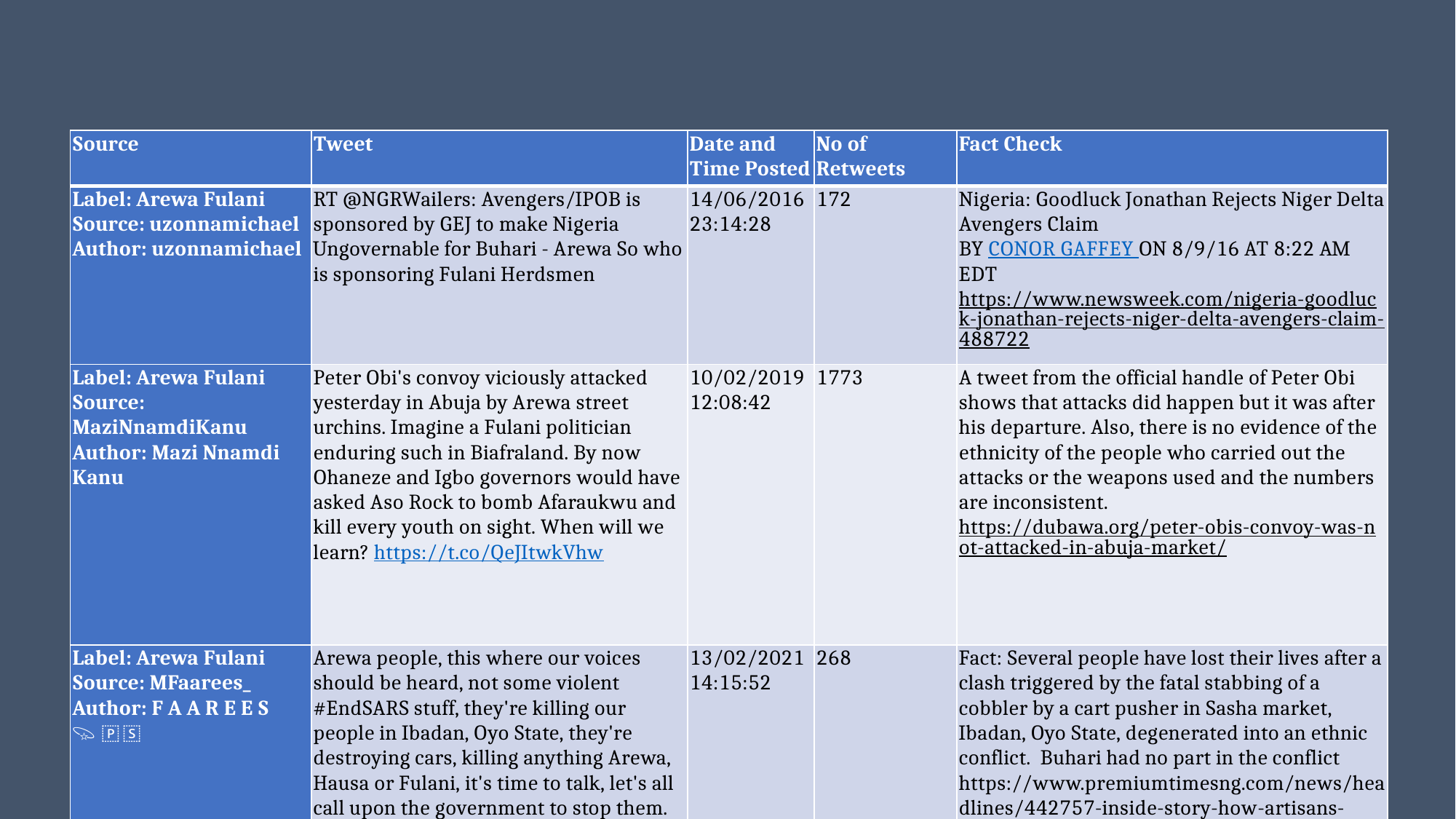

#
| Source | Tweet | Date and Time Posted | No of Retweets | Fact Check |
| --- | --- | --- | --- | --- |
| Label: Arewa Fulani Source: uzonnamichael Author: uzonnamichael | RT @NGRWailers: Avengers/IPOB is sponsored by GEJ to make Nigeria Ungovernable for Buhari - Arewa So who is sponsoring Fulani Herdsmen | 14/06/2016 23:14:28 | 172 | Nigeria: Goodluck Jonathan Rejects Niger Delta Avengers Claim BY CONOR GAFFEY ON 8/9/16 AT 8:22 AM EDT https://www.newsweek.com/nigeria-goodluck-jonathan-rejects-niger-delta-avengers-claim-488722 |
| Label: Arewa Fulani Source: MaziNnamdiKanu Author: Mazi Nnamdi Kanu | Peter Obi's convoy viciously attacked yesterday in Abuja by Arewa street urchins. Imagine a Fulani politician enduring such in Biafraland. By now Ohaneze and Igbo governors would have asked Aso Rock to bomb Afaraukwu and kill every youth on sight. When will we learn? https://t.co/QeJItwkVhw | 10/02/2019 12:08:42 | 1773 | A tweet from the official handle of Peter Obi shows that attacks did happen but it was after his departure. Also, there is no evidence of the ethnicity of the people who carried out the attacks or the weapons used and the numbers are inconsistent. https://dubawa.org/peter-obis-convoy-was-not-attacked-in-abuja-market/ |
| Label: Arewa Fulani Source: MFaarees\_ Author: F A A R E E S 💫 🇵🇸 | Arewa people, this where our voices should be heard, not some violent #EndSARS stuff, they're killing our people in Ibadan, Oyo State, they're destroying cars, killing anything Arewa, Hausa or Fulani, it's time to talk, let's all call upon the government to stop them. #IAmNorth💔 https://t.co/jkAiH8rjuX | 13/02/2021 14:15:52 | 268 | Fact: Several people have lost their lives after a clash triggered by the fatal stabbing of a cobbler by a cart pusher in Sasha market, Ibadan, Oyo State, degenerated into an ethnic conflict. Buhari had no part in the conflict https://www.premiumtimesng.com/news/headlines/442757-inside-story-how-artisans-fight-led-to-ethnic-violence-in-oyo.html |